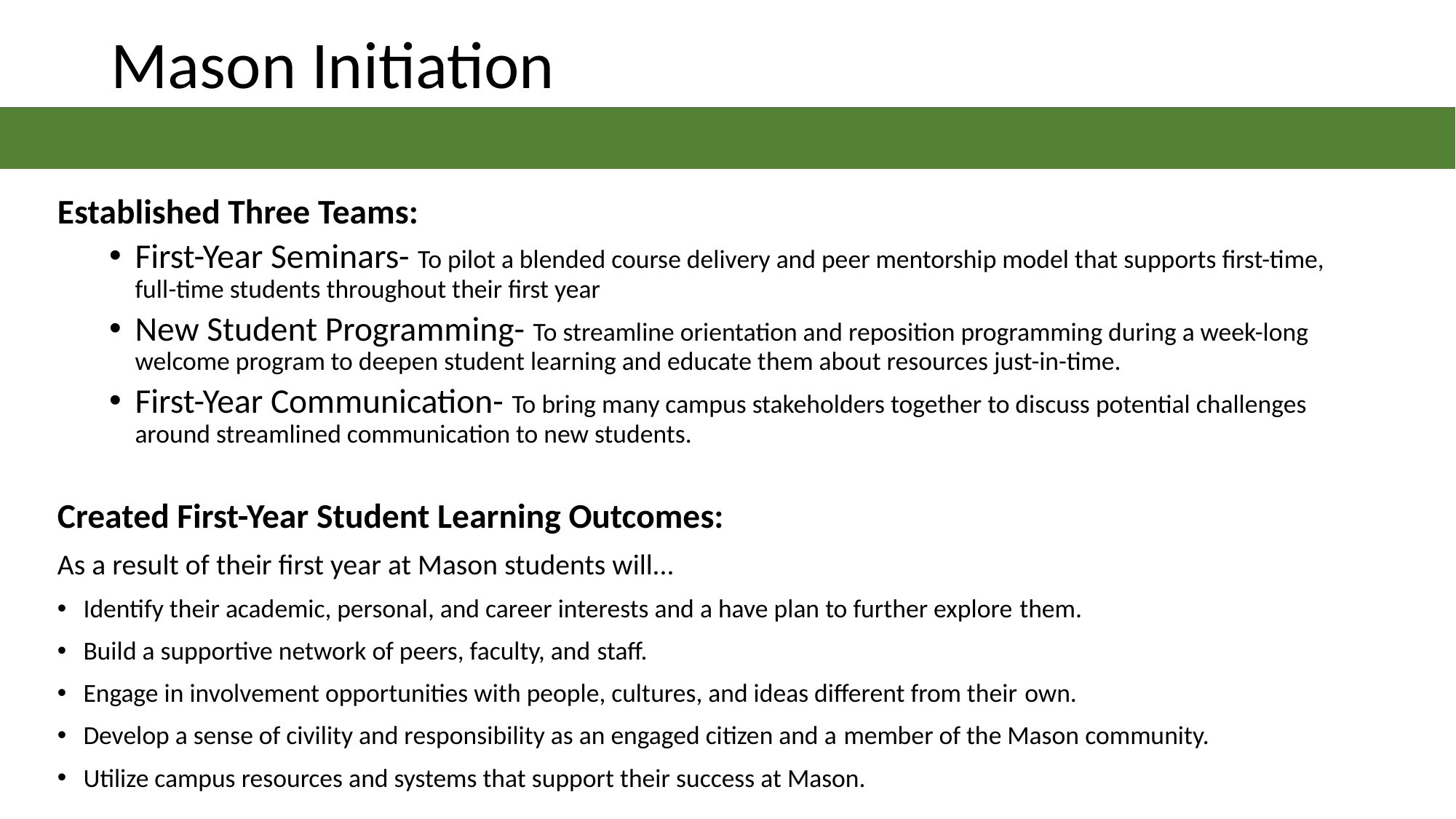

# Mason Initiation

Established Three Teams:
First-Year Seminars- To pilot a blended course delivery and peer mentorship model that supports first-time, full-time students throughout their first year
New Student Programming- To streamline orientation and reposition programming during a week-long welcome program to deepen student learning and educate them about resources just-in-time.
First-Year Communication- To bring many campus stakeholders together to discuss potential challenges around streamlined communication to new students.

Created First-Year Student Learning Outcomes:
As a result of their first year at Mason students will...
Identify their academic, personal, and career interests and a have plan to further explore them.
Build a supportive network of peers, faculty, and staff.
Engage in involvement opportunities with people, cultures, and ideas different from their own.
Develop a sense of civility and responsibility as an engaged citizen and a member of the Mason community.
Utilize campus resources and systems that support their success at Mason.